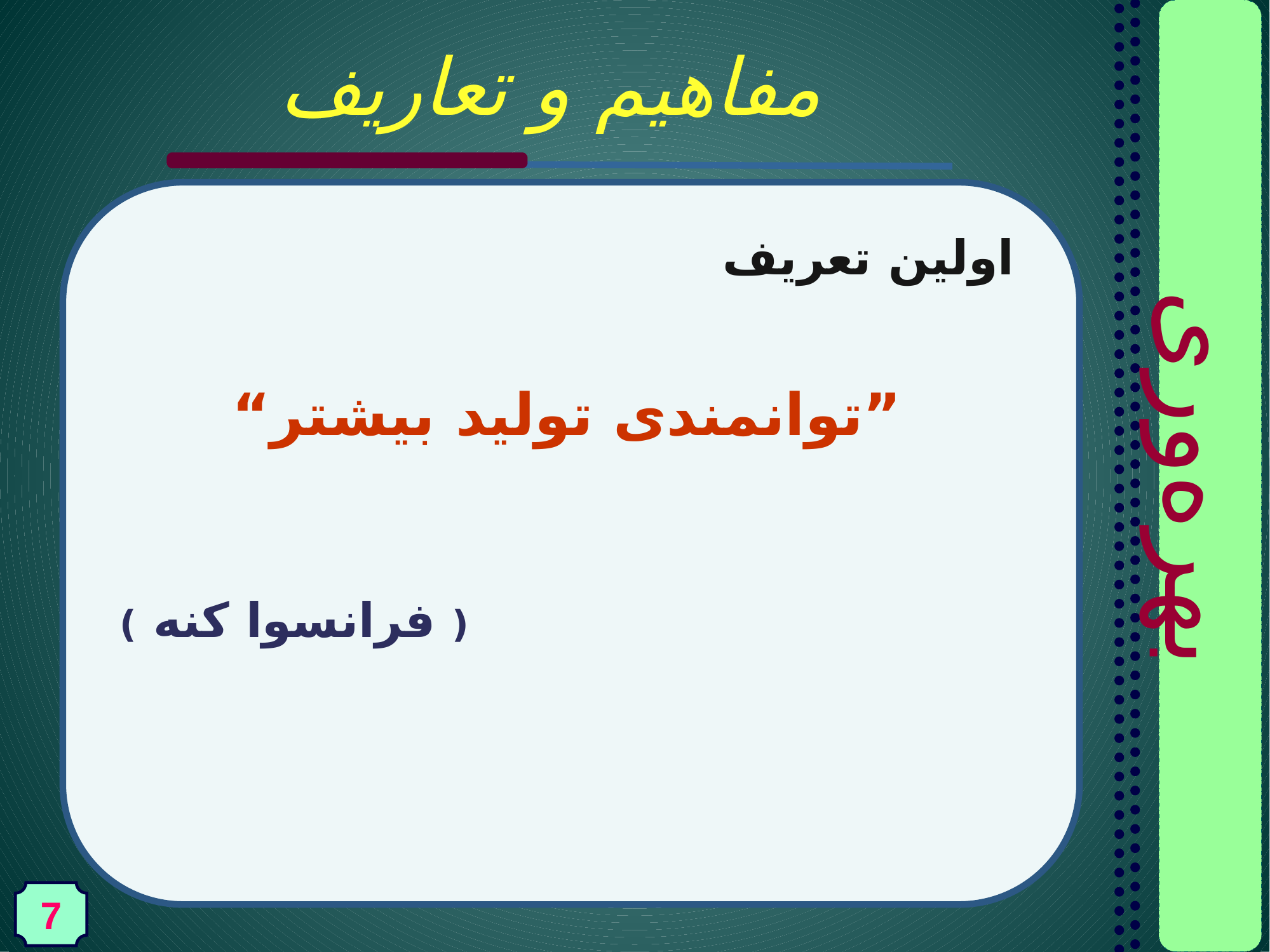

# مفاهيم و تعاريف
اولین تعریف

”توانمندی تولید بیشتر“

( فرانسوا کنه )